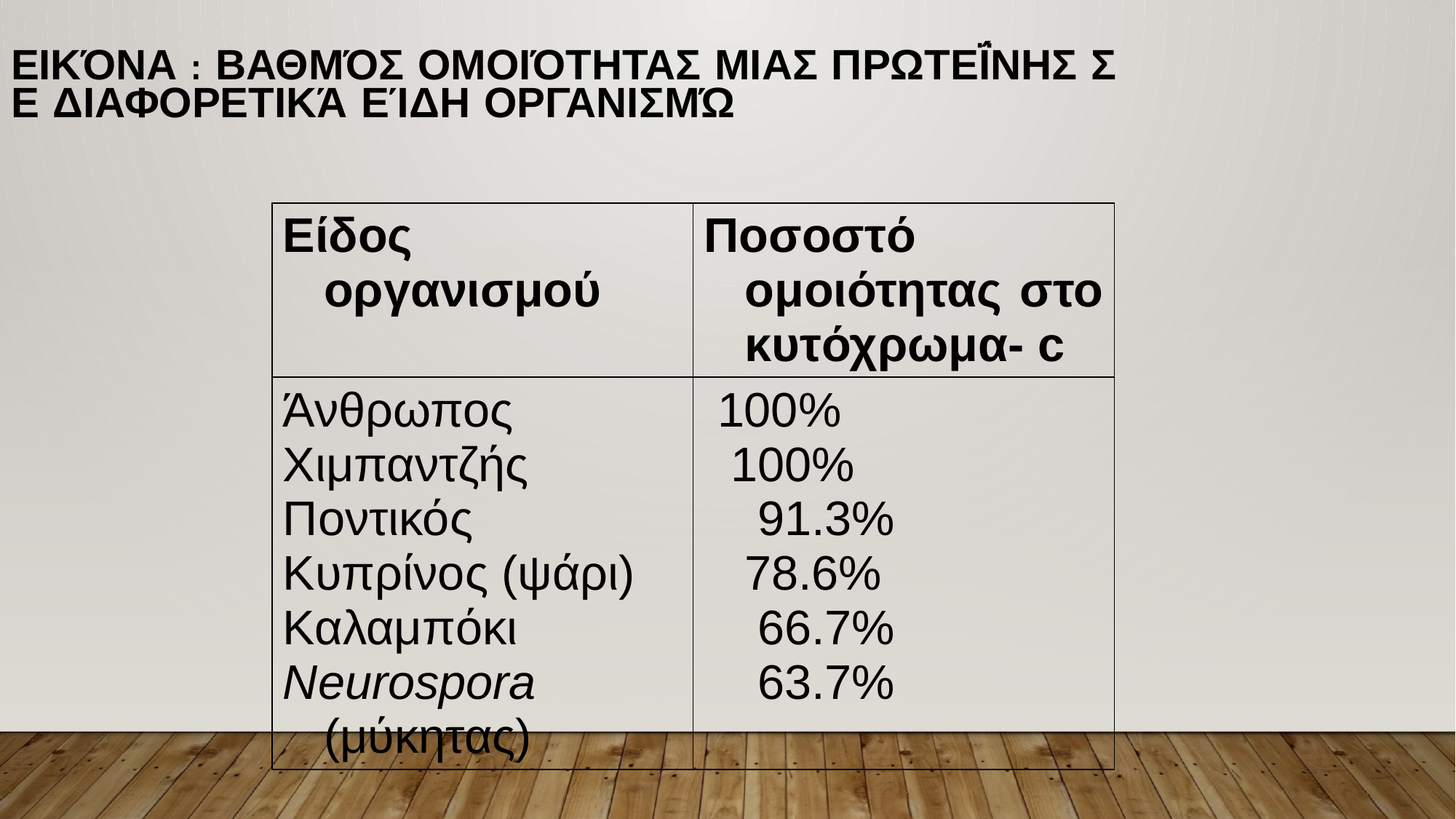

Εικόνα : Βαθμός ομοιότητας μιας πρωτεΐνης σε διαφορετικά είδη οργανισμών.
| Είδος οργανισμού | Ποσοστό ομοιότητας στο κυτόχρωμα- c |
| --- | --- |
| Άνθρωπος Χιμπαντζής Ποντικός Κυπρίνος (ψάρι) Καλαμπόκι Neurospora (μύκητας) | 100% 100% 91.3% 78.6% 66.7% 63.7% |